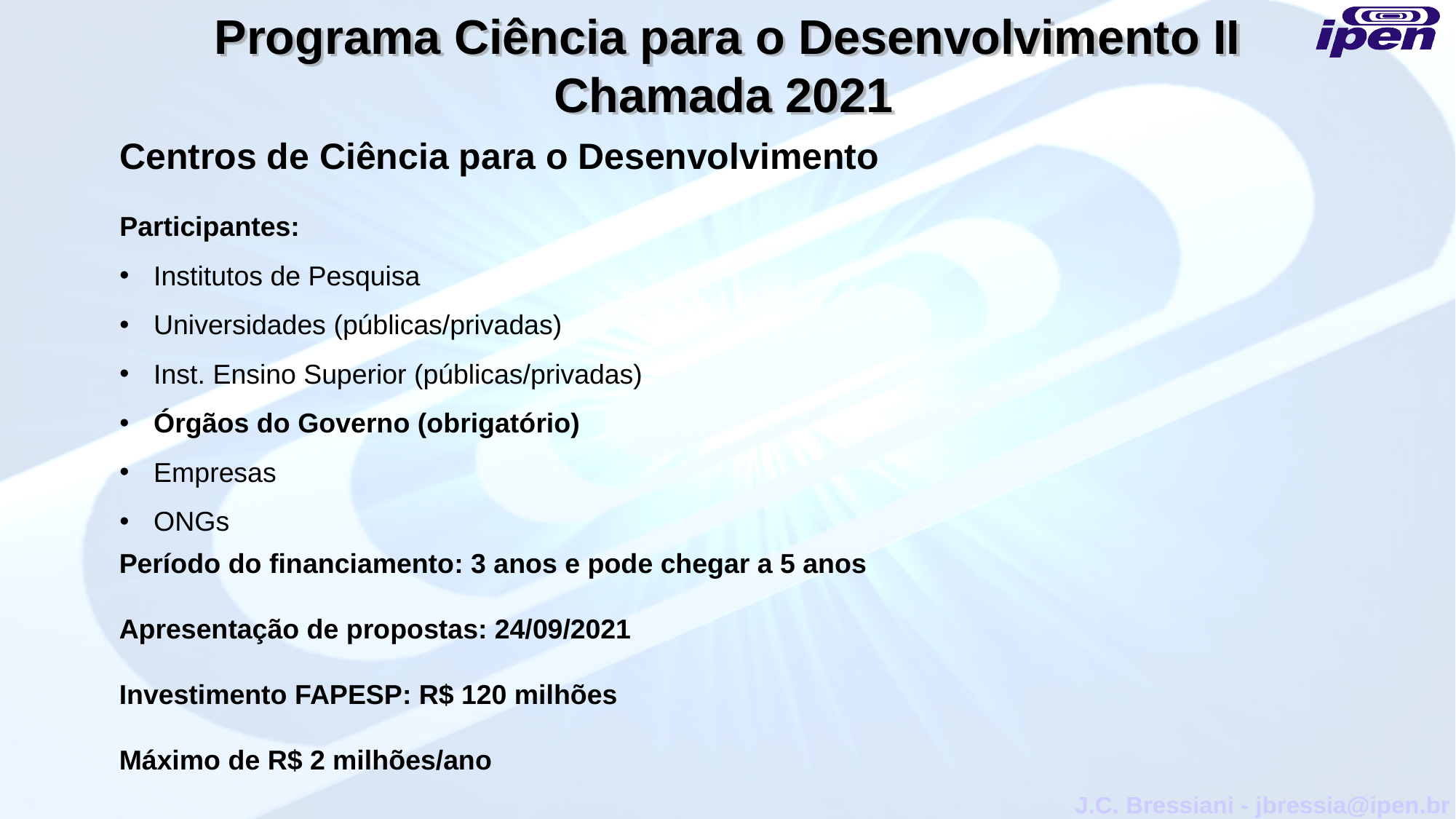

Programa Ciência para o Desenvolvimento II
Chamada 2021
Centros de Ciência para o Desenvolvimento

Participantes:
Institutos de Pesquisa
Universidades (públicas/privadas)
Inst. Ensino Superior (públicas/privadas)
Órgãos do Governo (obrigatório)
Empresas
ONGs
Período do financiamento: 3 anos e pode chegar a 5 anos

Apresentação de propostas: 24/09/2021

Investimento FAPESP: R$ 120 milhões

Máximo de R$ 2 milhões/ano